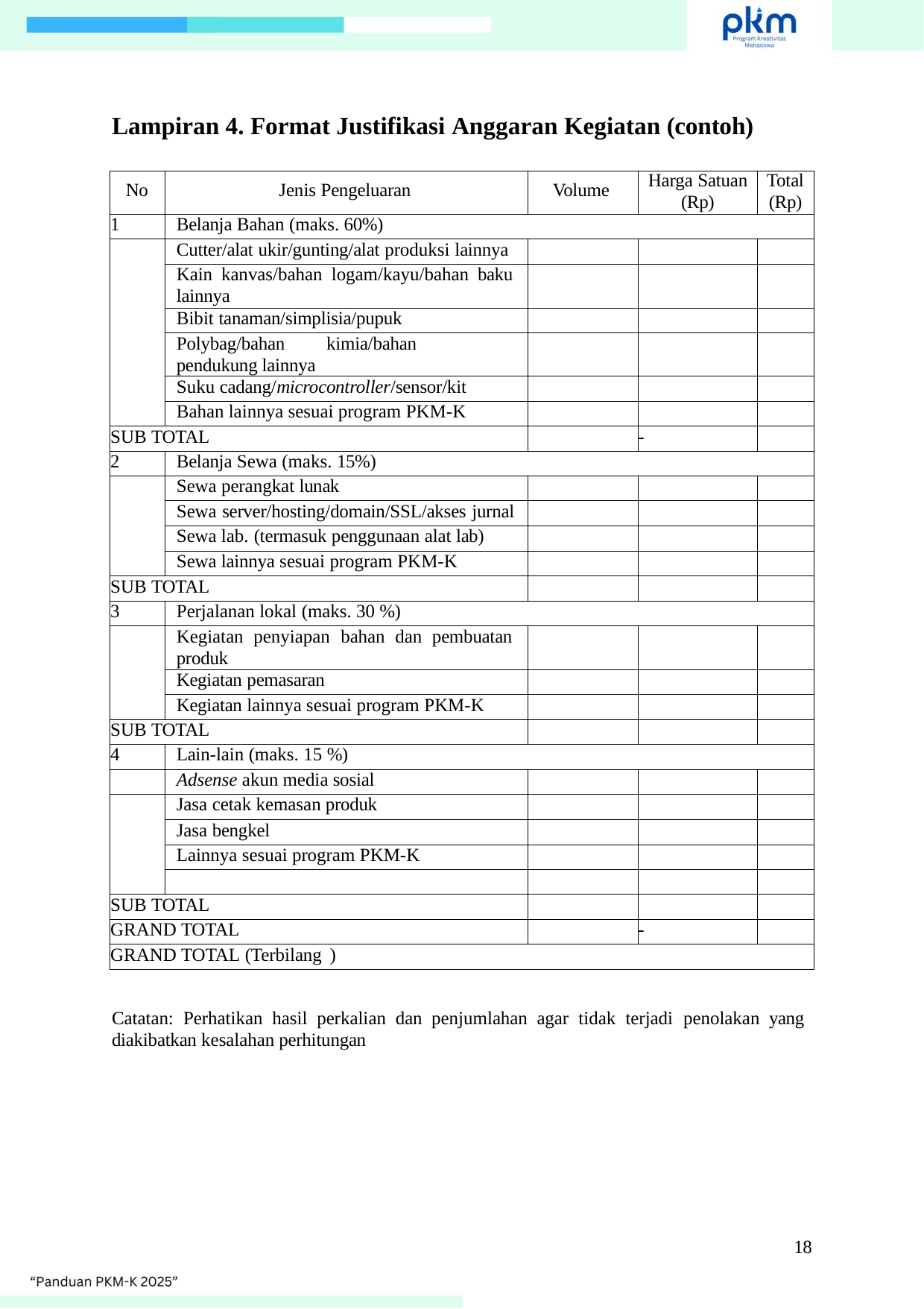

Lampiran 4. Format Justifikasi Anggaran Kegiatan (contoh)
| No | Jenis Pengeluaran | Volume | Harga Satuan (Rp) | Total (Rp) |
| --- | --- | --- | --- | --- |
| 1 | Belanja Bahan (maks. 60%) |  |  |  |
|  | Cutter/alat ukir/gunting/alat produksi lainnya |  |  |  |
|  | Kain kanvas/bahan logam/kayu/bahan baku lainnya |  |  |  |
|  | Bibit tanaman/simplisia/pupuk |  |  |  |
|  | Polybag/bahan kimia/bahan pendukung lainnya |  |  |  |
|  | Suku cadang/microcontroller/sensor/kit |  |  |  |
|  | Bahan lainnya sesuai program PKM-K |  |  |  |
| SUB TOTAL |  |  | - |  |
| 2 | Belanja Sewa (maks. 15%) |  |  |  |
|  | Sewa perangkat lunak |  |  |  |
|  | Sewa server/hosting/domain/SSL/akses jurnal |  |  |  |
|  | Sewa lab. (termasuk penggunaan alat lab) |  |  |  |
|  | Sewa lainnya sesuai program PKM-K |  |  |  |
| SUB TOTAL |  |  |  |  |
| 3 | Perjalanan lokal (maks. 30 %) |  |  |  |
|  | Kegiatan penyiapan bahan dan pembuatan produk |  |  |  |
|  | Kegiatan pemasaran |  |  |  |
|  | Kegiatan lainnya sesuai program PKM-K |  |  |  |
| SUB TOTAL |  |  |  |  |
| 4 | Lain-lain (maks. 15 %) |  |  |  |
|  | Adsense akun media sosial |  |  |  |
|  | Jasa cetak kemasan produk |  |  |  |
|  | Jasa bengkel |  |  |  |
|  | Lainnya sesuai program PKM-K |  |  |  |
|  |  |  |  |  |
| SUB TOTAL |  |  |  |  |
| GRAND TOTAL |  |  | - |  |
| GRAND TOTAL (Terbilang ) |  |  |  |  |
Catatan: Perhatikan hasil perkalian dan penjumlahan agar tidak terjadi penolakan yang diakibatkan kesalahan perhitungan
18